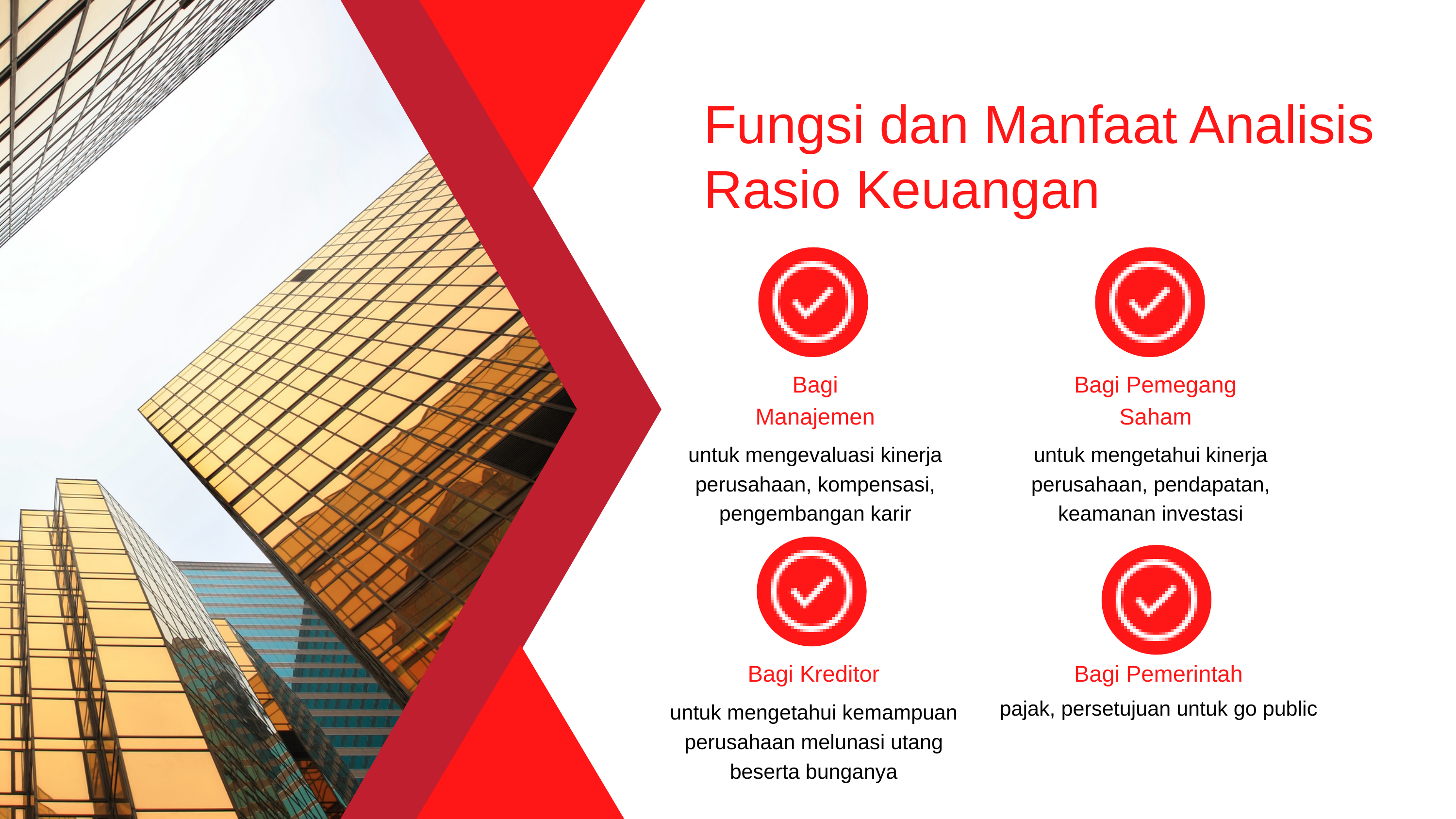

Fungsi dan Manfaat Analisis Rasio Keuangan

Bagi Manajemen
Bagi Pemegang Saham
untuk mengevaluasi kinerja perusahaan, kompensasi, pengembangan karir
untuk mengetahui kinerja perusahaan, pendapatan, keamanan investasi

Bagi Kreditor
Bagi Pemerintah
pajak, persetujuan untuk go public
untuk mengetahui kemampuan perusahaan melunasi utang beserta bunganya